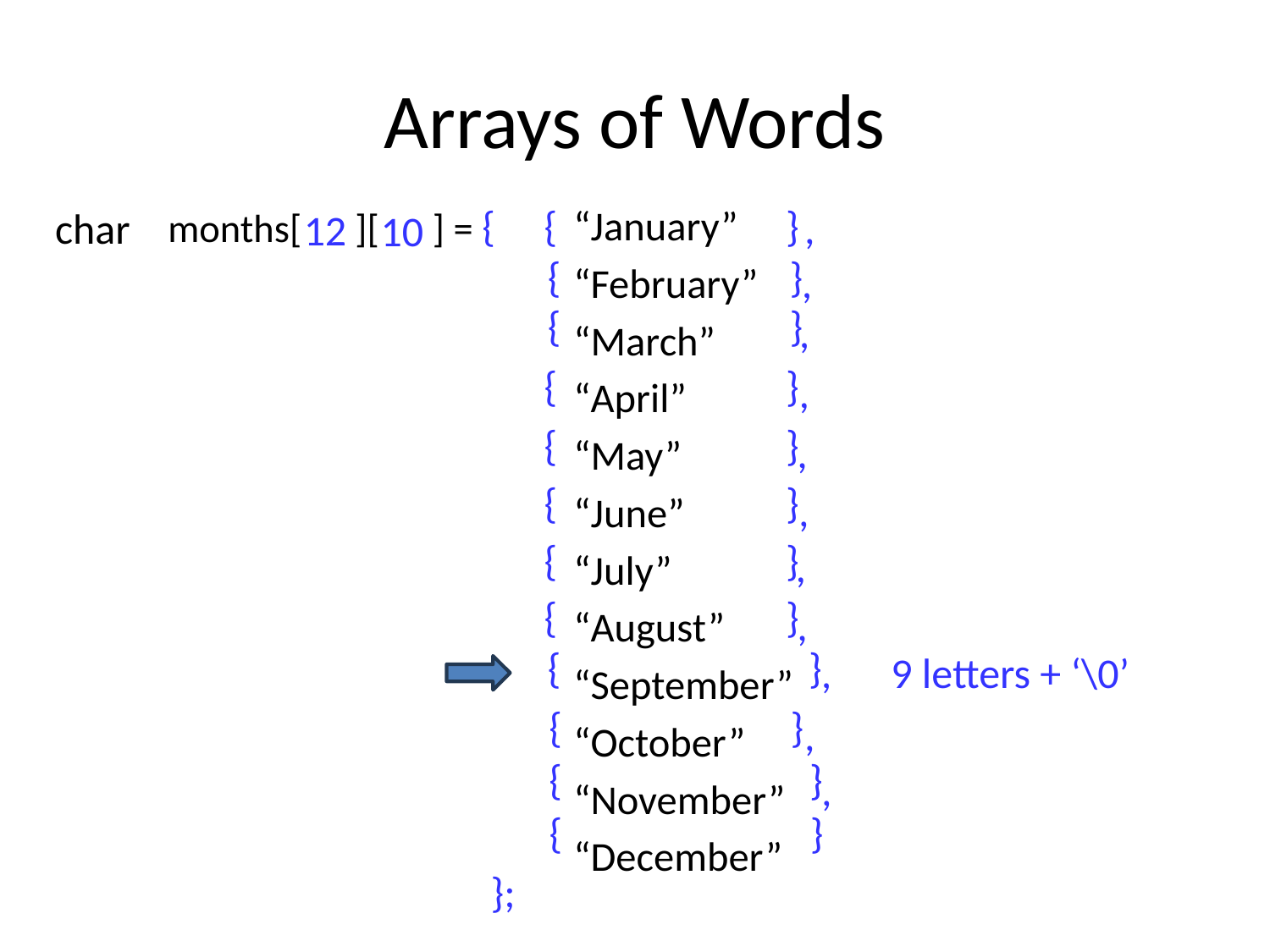

# Arrays of Words
{                        }
{
“January”
“February”
“March”
“April”
“May”
“June”
“July”
“August”
“September”
“October”
“November”
“December”
char
,
months[      ][      ] =
12
10
{                        }
,
{                        }
,
{                        }
,
{                        }
,
{                        }
,
{                        }
,
{                        }
,
{                          }
,
9 letters + ‘\0’

{                        }
,
{                          }
,
{                          }
};